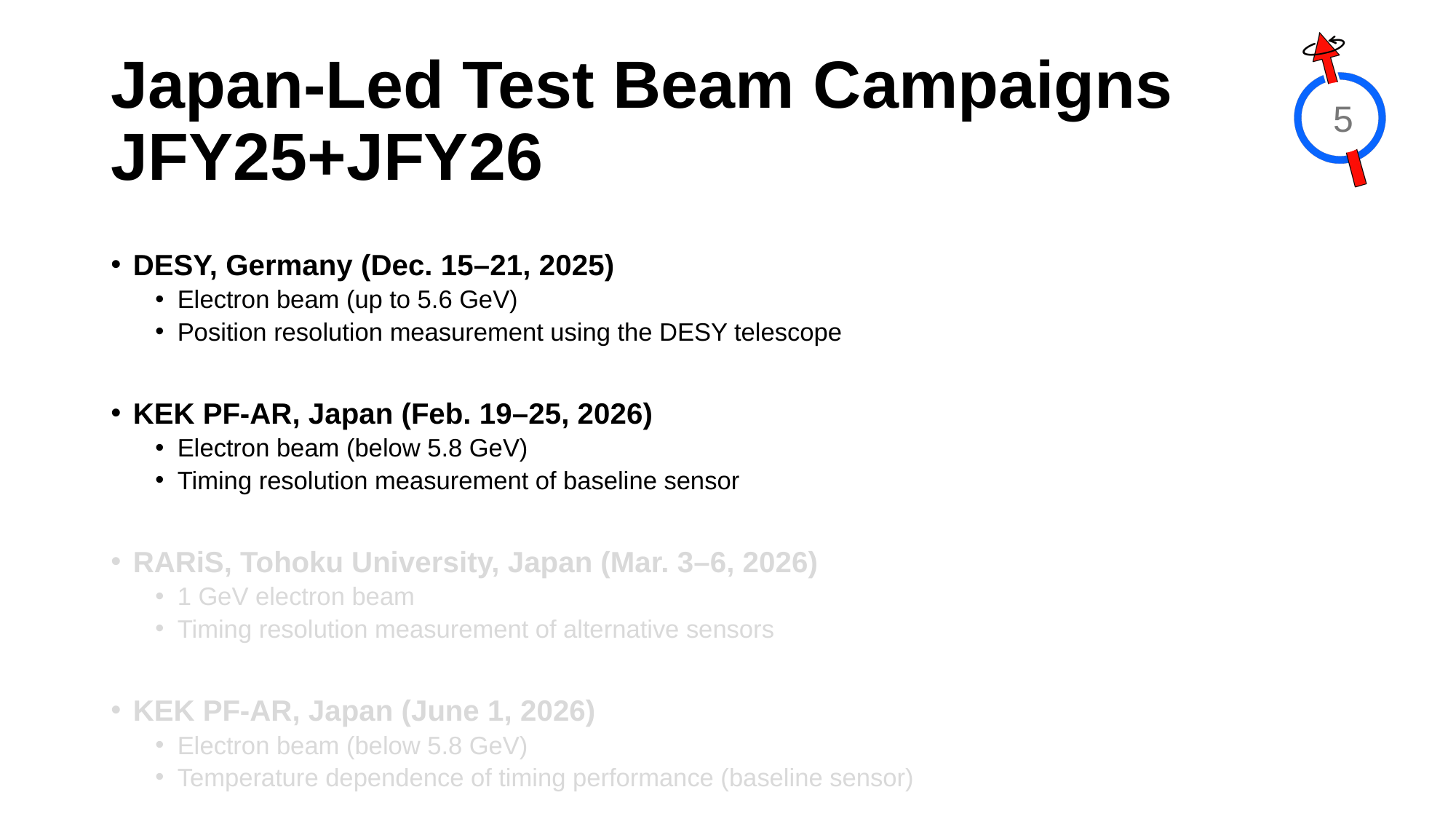

# Japan-Led Test Beam Campaigns JFY25+JFY26
5
DESY, Germany (Dec. 15–21, 2025)
Electron beam (up to 5.6 GeV)
Position resolution measurement using the DESY telescope

KEK PF-AR, Japan (Feb. 19–25, 2026)
Electron beam (below 5.8 GeV)
Timing resolution measurement of baseline sensor

RARiS, Tohoku University, Japan (Mar. 3–6, 2026)
1 GeV electron beam
Timing resolution measurement of alternative sensors

KEK PF-AR, Japan (June 1, 2026)
Electron beam (below 5.8 GeV)
Temperature dependence of timing performance (baseline sensor)